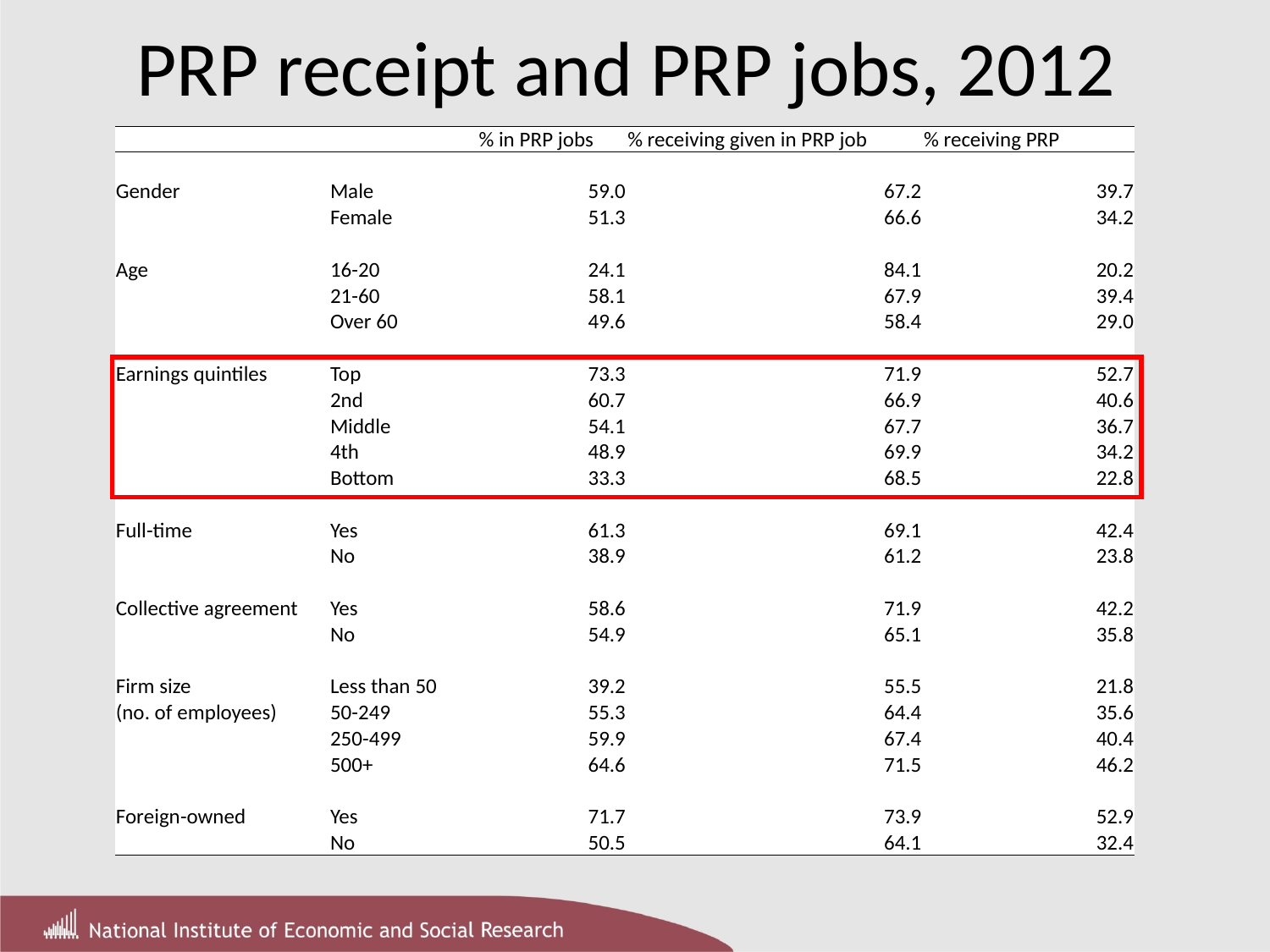

# PRP receipt and PRP jobs, 2012
|  |  | % in PRP jobs | % receiving given in PRP job | % receiving PRP |
| --- | --- | --- | --- | --- |
|  |  |  |  |  |
| Gender | Male | 59.0 | 67.2 | 39.7 |
|  | Female | 51.3 | 66.6 | 34.2 |
|  |  |  |  |  |
| Age | 16-20 | 24.1 | 84.1 | 20.2 |
|  | 21-60 | 58.1 | 67.9 | 39.4 |
|  | Over 60 | 49.6 | 58.4 | 29.0 |
|  |  |  |  |  |
| Earnings quintiles | Top | 73.3 | 71.9 | 52.7 |
|  | 2nd | 60.7 | 66.9 | 40.6 |
|  | Middle | 54.1 | 67.7 | 36.7 |
|  | 4th | 48.9 | 69.9 | 34.2 |
|  | Bottom | 33.3 | 68.5 | 22.8 |
|  |  |  |  |  |
| Full-time | Yes | 61.3 | 69.1 | 42.4 |
|  | No | 38.9 | 61.2 | 23.8 |
|  |  |  |  |  |
| Collective agreement | Yes | 58.6 | 71.9 | 42.2 |
|  | No | 54.9 | 65.1 | 35.8 |
|  |  |  |  |  |
| Firm size | Less than 50 | 39.2 | 55.5 | 21.8 |
| (no. of employees) | 50-249 | 55.3 | 64.4 | 35.6 |
|  | 250-499 | 59.9 | 67.4 | 40.4 |
|  | 500+ | 64.6 | 71.5 | 46.2 |
|  |  |  |  |  |
| Foreign-owned | Yes | 71.7 | 73.9 | 52.9 |
|  | No | 50.5 | 64.1 | 32.4 |
|  |
| --- |